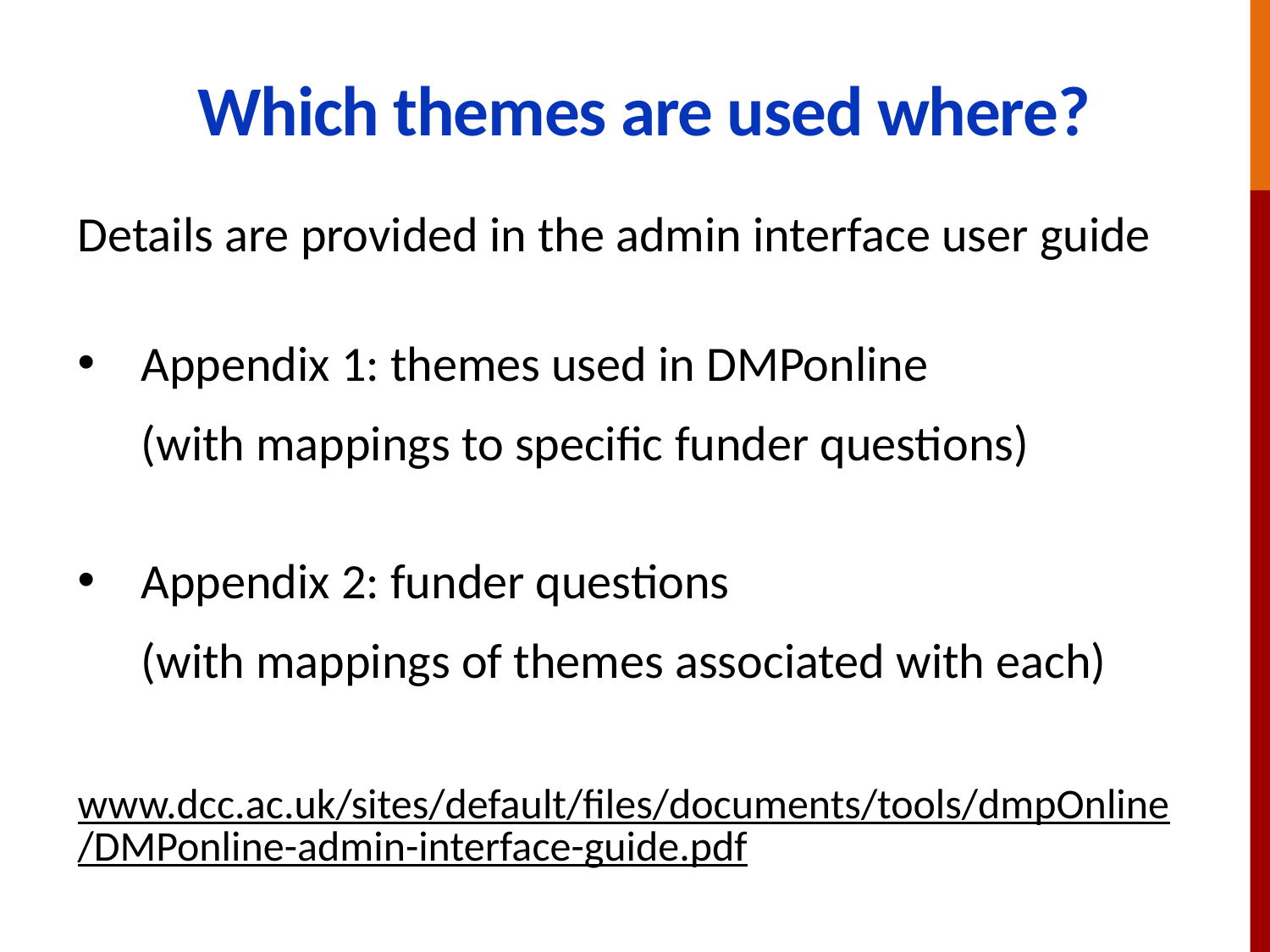

# Which themes are used where?
Details are provided in the admin interface user guide

Appendix 1: themes used in DMPonline
	(with mappings to specific funder questions)

Appendix 2: funder questions
	(with mappings of themes associated with each)

www.dcc.ac.uk/sites/default/files/documents/tools/dmpOnline/DMPonline-admin-interface-guide.pdf